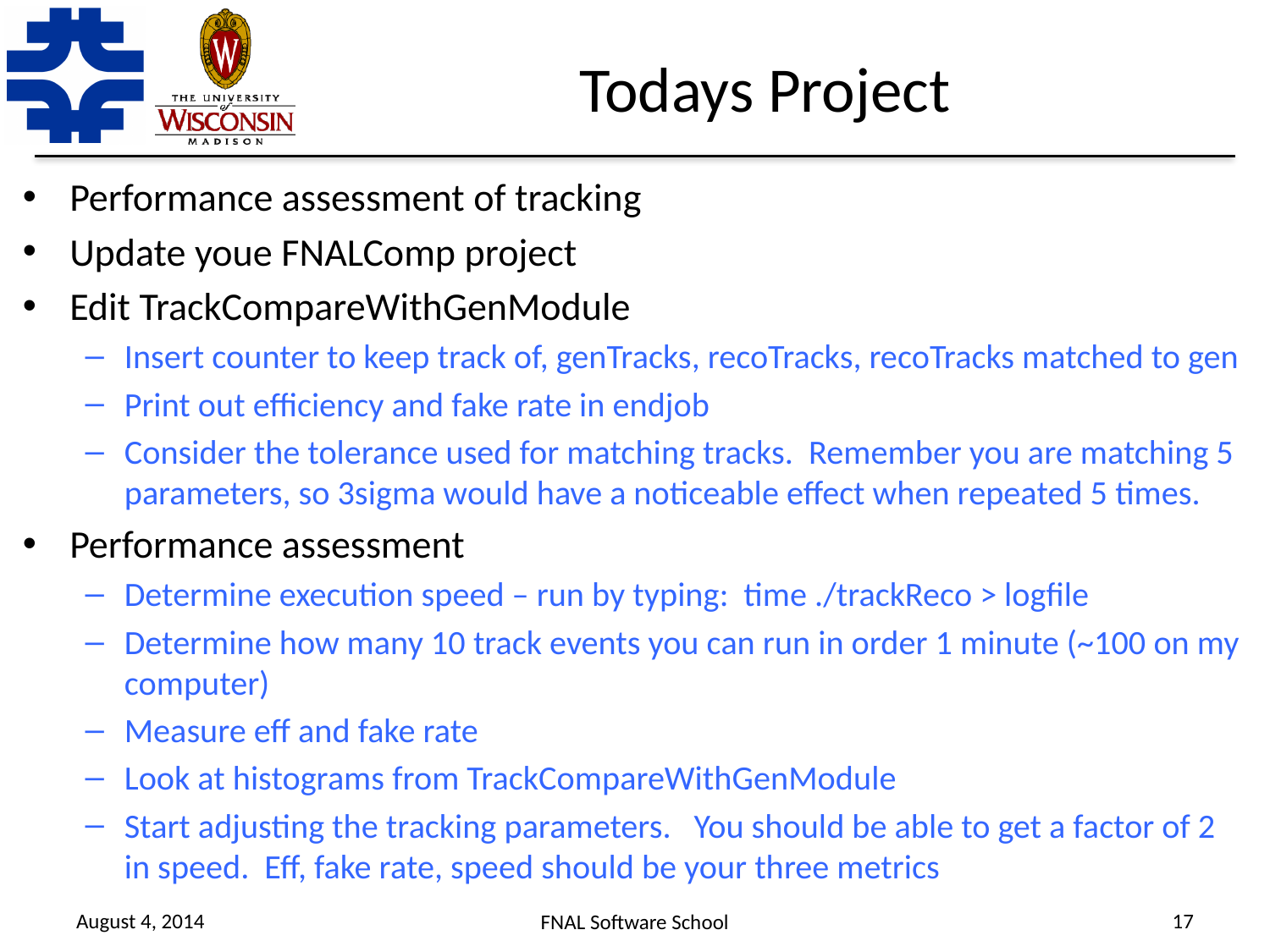

# Todays Project
Performance assessment of tracking
Update youe FNALComp project
Edit TrackCompareWithGenModule
Insert counter to keep track of, genTracks, recoTracks, recoTracks matched to gen
Print out efficiency and fake rate in endjob
Consider the tolerance used for matching tracks.  Remember you are matching 5 parameters, so 3sigma would have a noticeable effect when repeated 5 times.
Performance assessment
Determine execution speed – run by typing:  time ./trackReco > logfile
Determine how many 10 track events you can run in order 1 minute (~100 on my computer)
Measure eff and fake rate
Look at histograms from TrackCompareWithGenModule
Start adjusting the tracking parameters.   You should be able to get a factor of 2 in speed.  Eff, fake rate, speed should be your three metrics

August 4, 2014
17
FNAL Software School